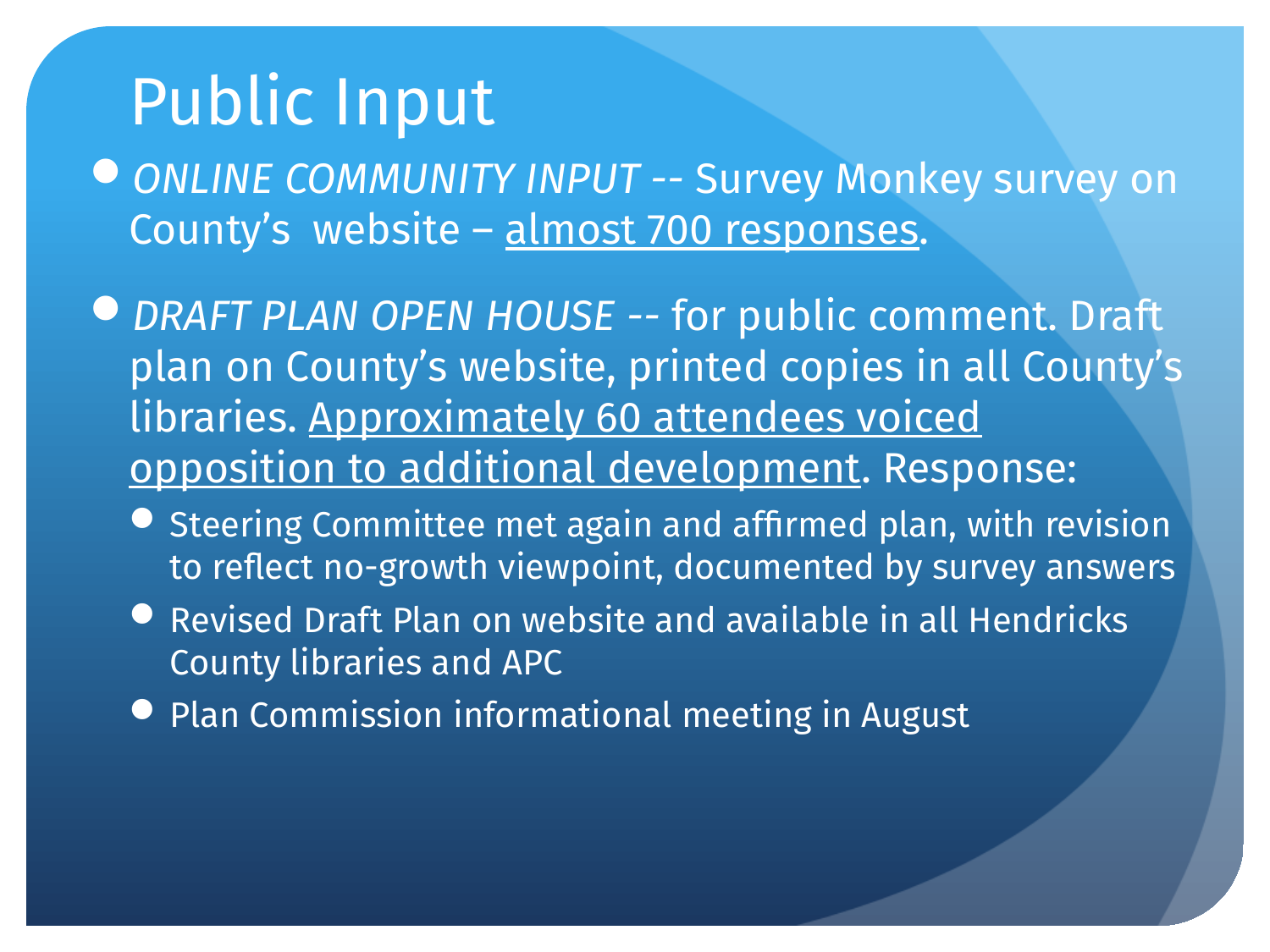

# Public Input
ONLINE COMMUNITY INPUT -- Survey Monkey survey on County’s  website – almost 700 responses.
DRAFT PLAN OPEN HOUSE -- for public comment. Draft plan on County’s website, printed copies in all County’s libraries. Approximately 60 attendees voiced opposition to additional development. Response:
Steering Committee met again and affirmed plan, with revision to reflect no-growth viewpoint, documented by survey answers
Revised Draft Plan on website and available in all Hendricks County libraries and APC
Plan Commission informational meeting in August